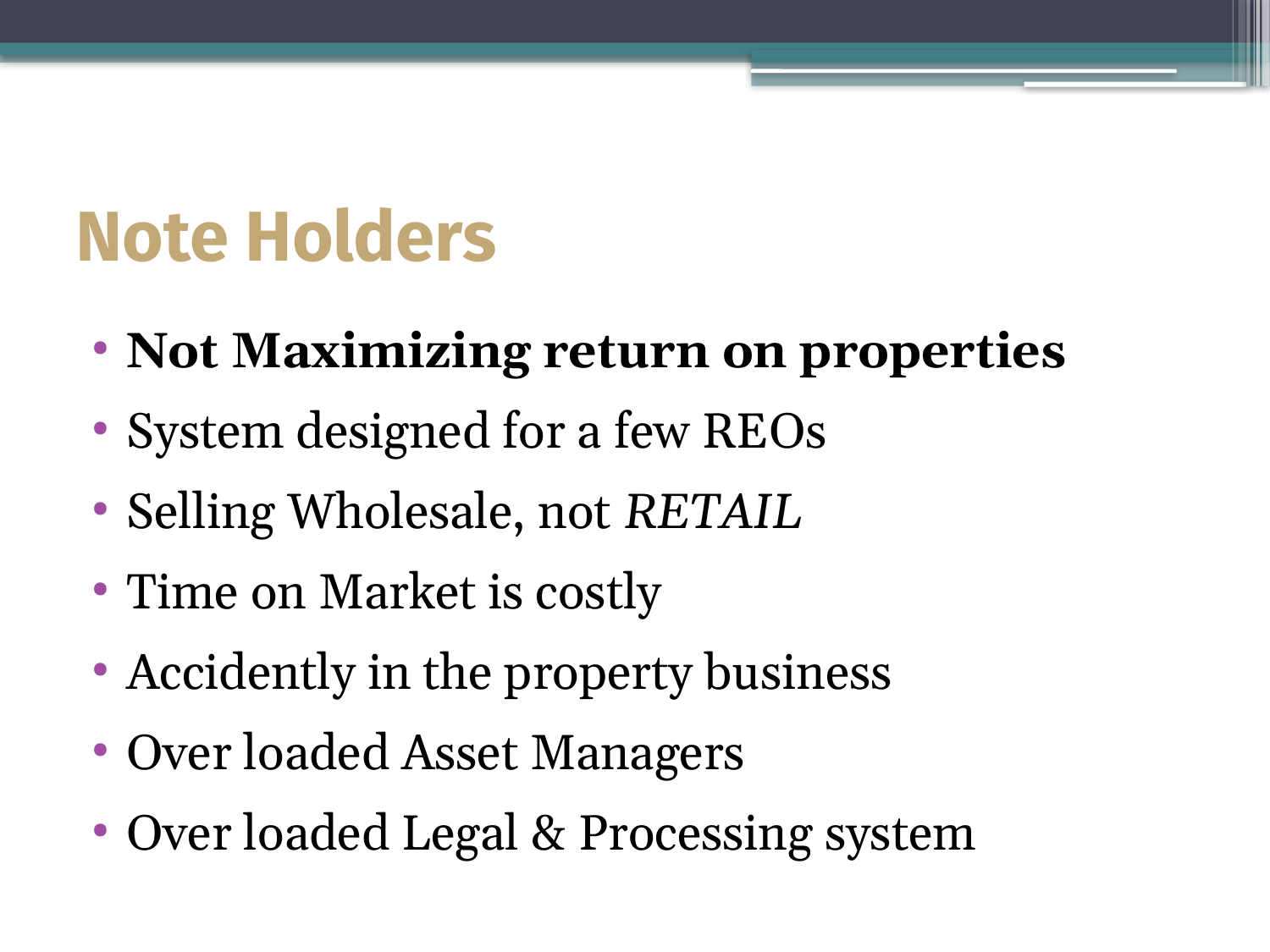

# Note Holders
Not Maximizing return on properties
System designed for a few REOs
Selling Wholesale, not RETAIL
Time on Market is costly
Accidently in the property business
Over loaded Asset Managers
Over loaded Legal & Processing system